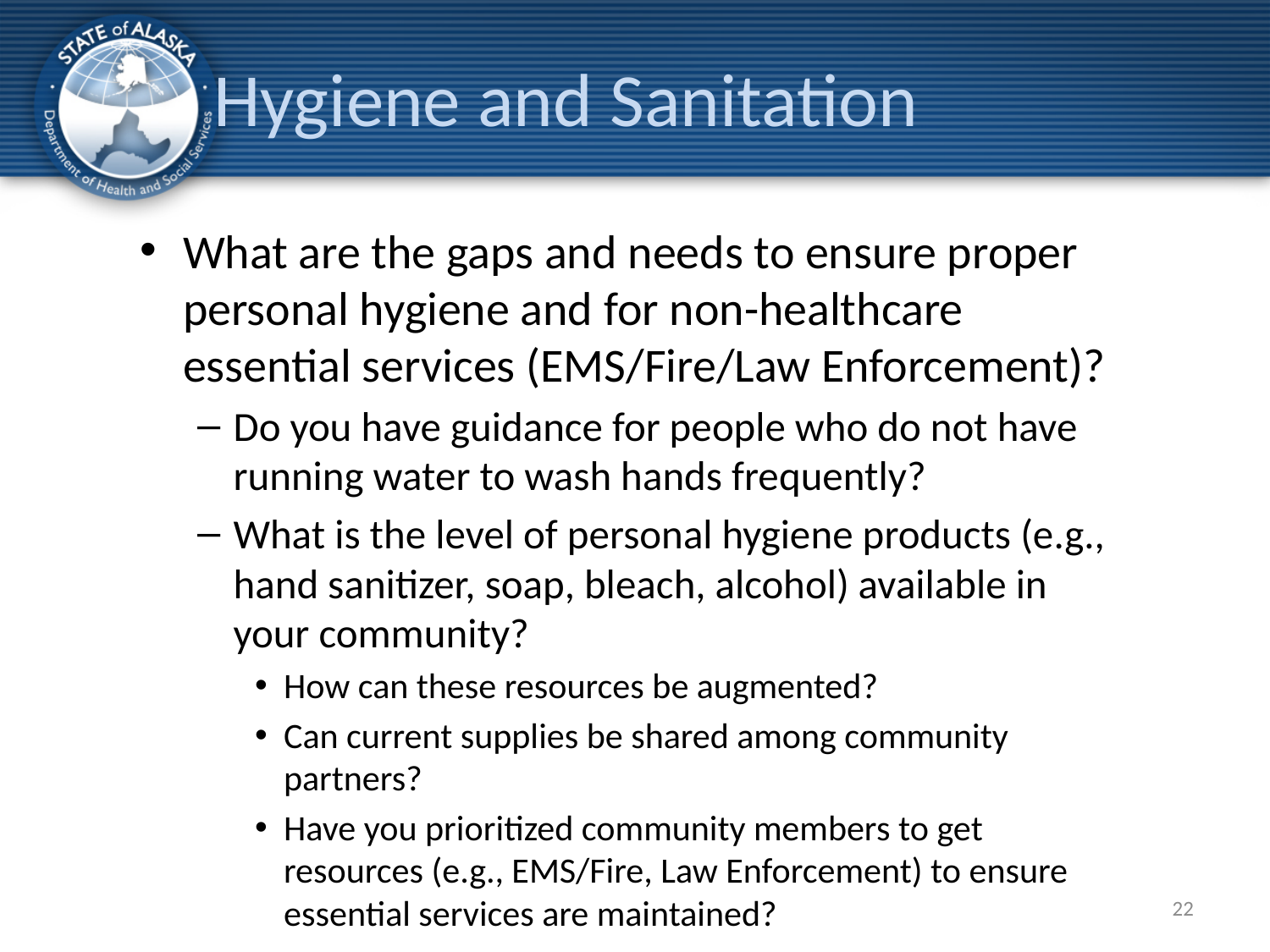

# Hygiene and Sanitation
What are the gaps and needs to ensure proper personal hygiene and for non-healthcare essential services (EMS/Fire/Law Enforcement)?
Do you have guidance for people who do not have running water to wash hands frequently?
What is the level of personal hygiene products (e.g., hand sanitizer, soap, bleach, alcohol) available in your community?
How can these resources be augmented?
Can current supplies be shared among community partners?
Have you prioritized community members to get resources (e.g., EMS/Fire, Law Enforcement) to ensure essential services are maintained?
22